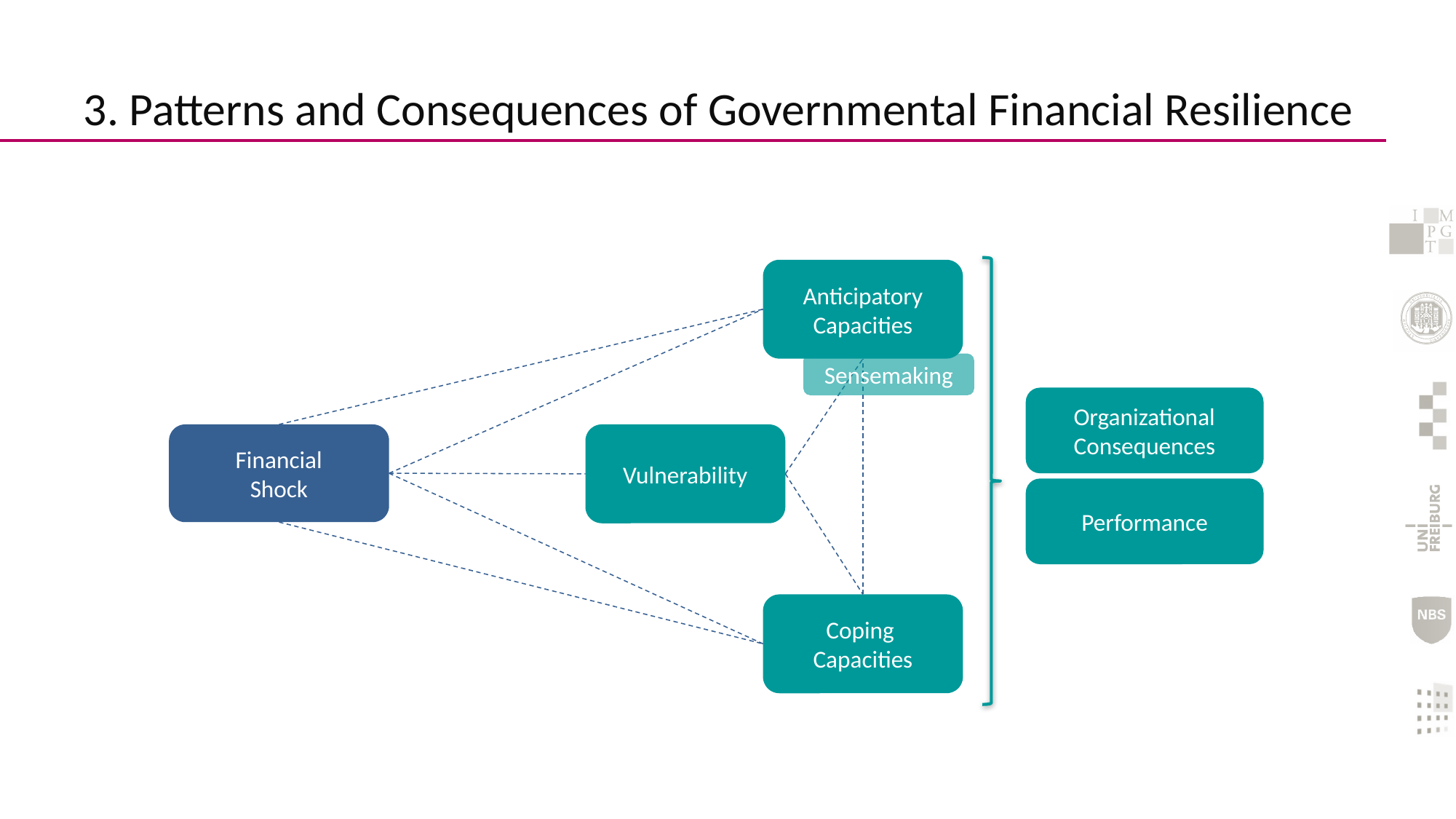

# 3. Patterns and Consequences of Governmental Financial Resilience

Anticipatory Capacities
Financial
Shock
Vulnerability
Coping  Capacities
Sensemaking
Organizational Consequences
Performance